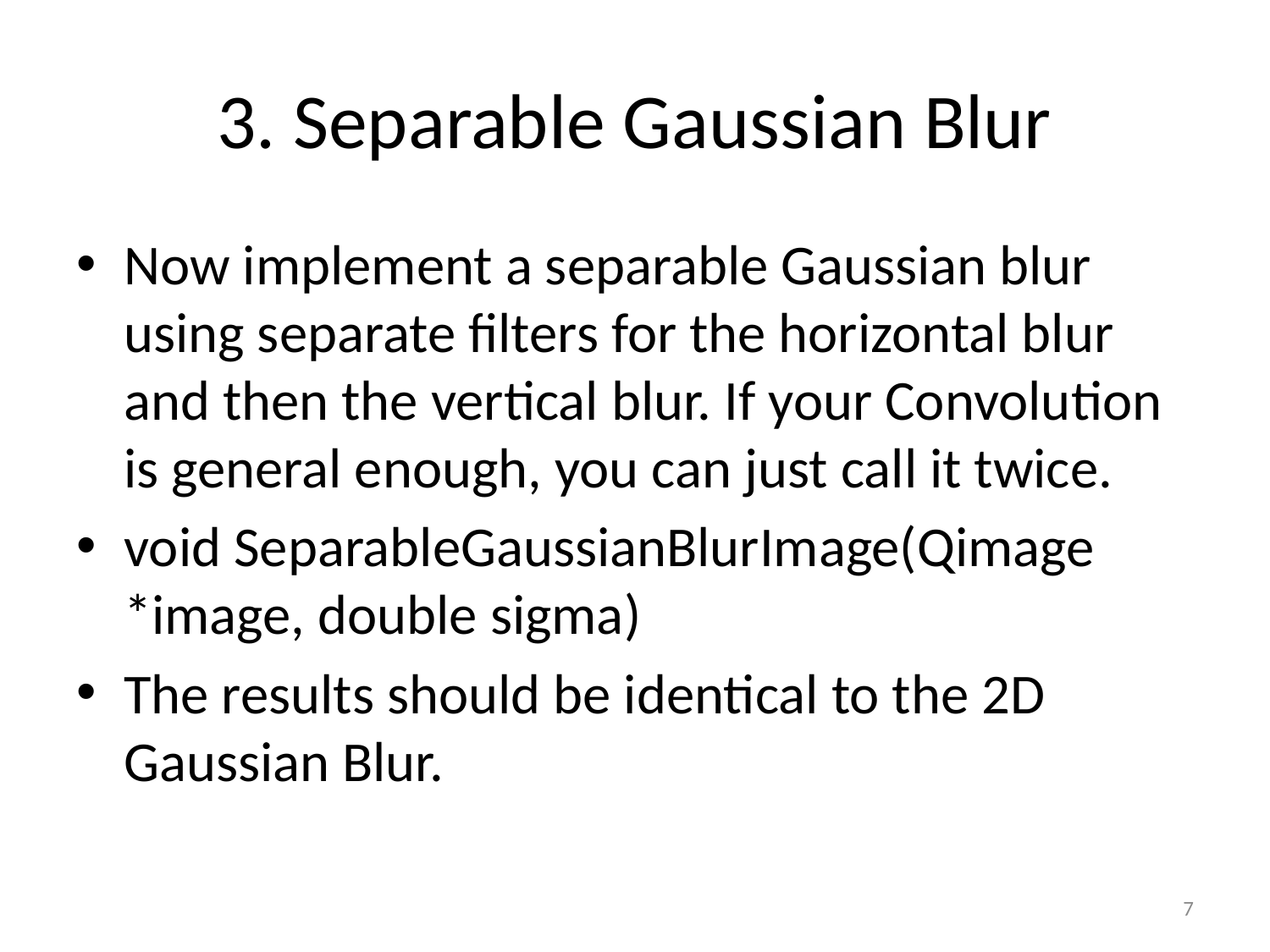

# 3. Separable Gaussian Blur
Now implement a separable Gaussian blur using separate filters for the horizontal blur and then the vertical blur. If your Convolution is general enough, you can just call it twice.
void SeparableGaussianBlurImage(Qimage *image, double sigma)
The results should be identical to the 2D Gaussian Blur.
7